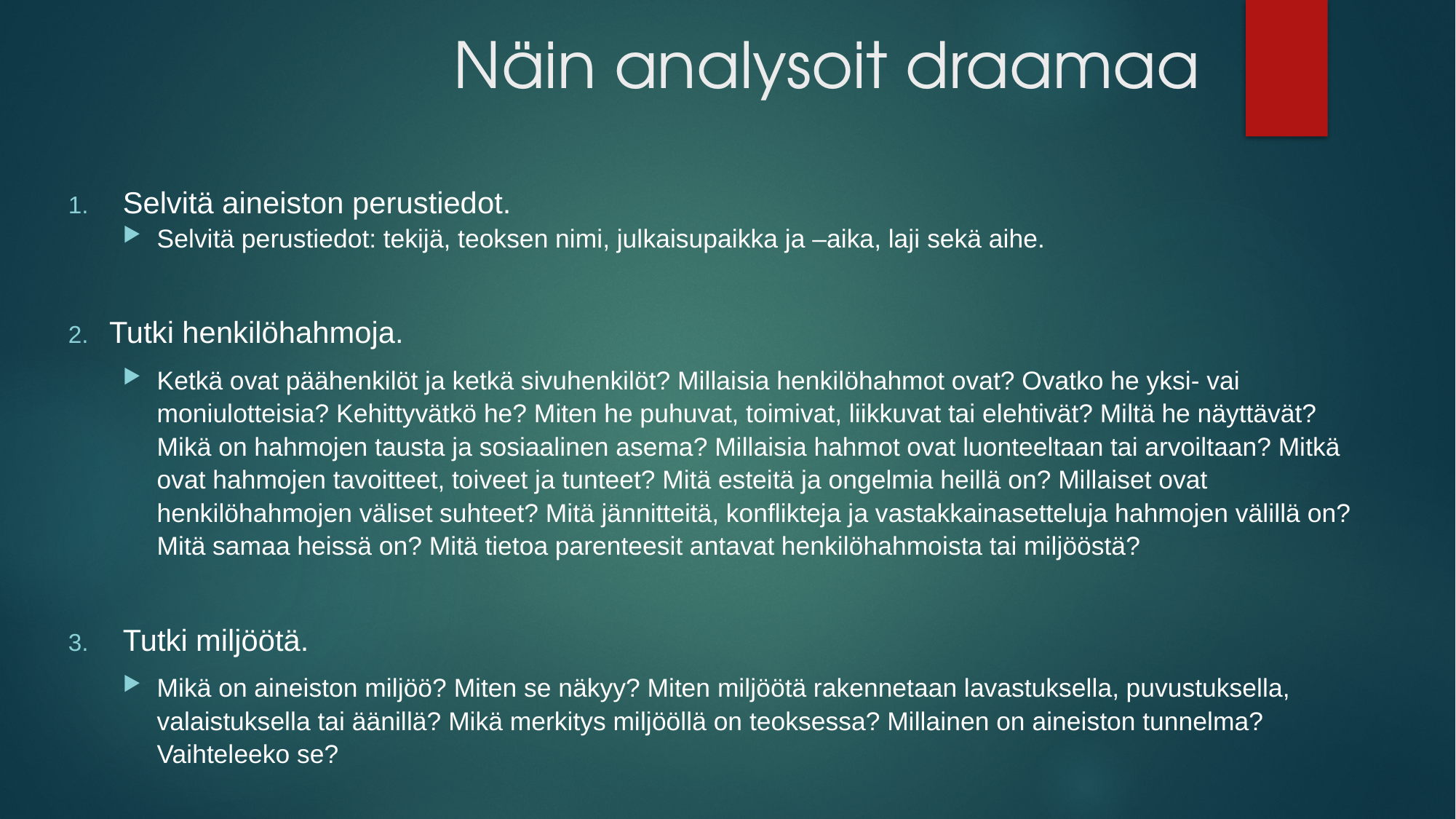

# Näin analysoit draamaa
Selvitä aineiston perustiedot.
Selvitä perustiedot: tekijä, teoksen nimi, julkaisupaikka ja –aika, laji sekä aihe.

Tutki henkilöhahmoja.
Ketkä ovat päähenkilöt ja ketkä sivuhenkilöt? Millaisia henkilöhahmot ovat? Ovatko he yksi- vai moniulotteisia? Kehittyvätkö he? Miten he puhuvat, toimivat, liikkuvat tai elehtivät? Miltä he näyttävät? Mikä on hahmojen tausta ja sosiaalinen asema? Millaisia hahmot ovat luonteeltaan tai arvoiltaan? Mitkä ovat hahmojen tavoitteet, toiveet ja tunteet? Mitä esteitä ja ongelmia heillä on? Millaiset ovat henkilöhahmojen väliset suhteet? Mitä jännitteitä, konflikteja ja vastakkainasetteluja hahmojen välillä on? Mitä samaa heissä on? Mitä tietoa parenteesit antavat henkilöhahmoista tai miljööstä?

Tutki miljöötä.
Mikä on aineiston miljöö? Miten se näkyy? Miten miljöötä rakennetaan lavastuksella, puvustuksella, valaistuksella tai äänillä? Mikä merkitys miljööllä on teoksessa? Millainen on aineiston tunnelma? Vaihteleeko se?